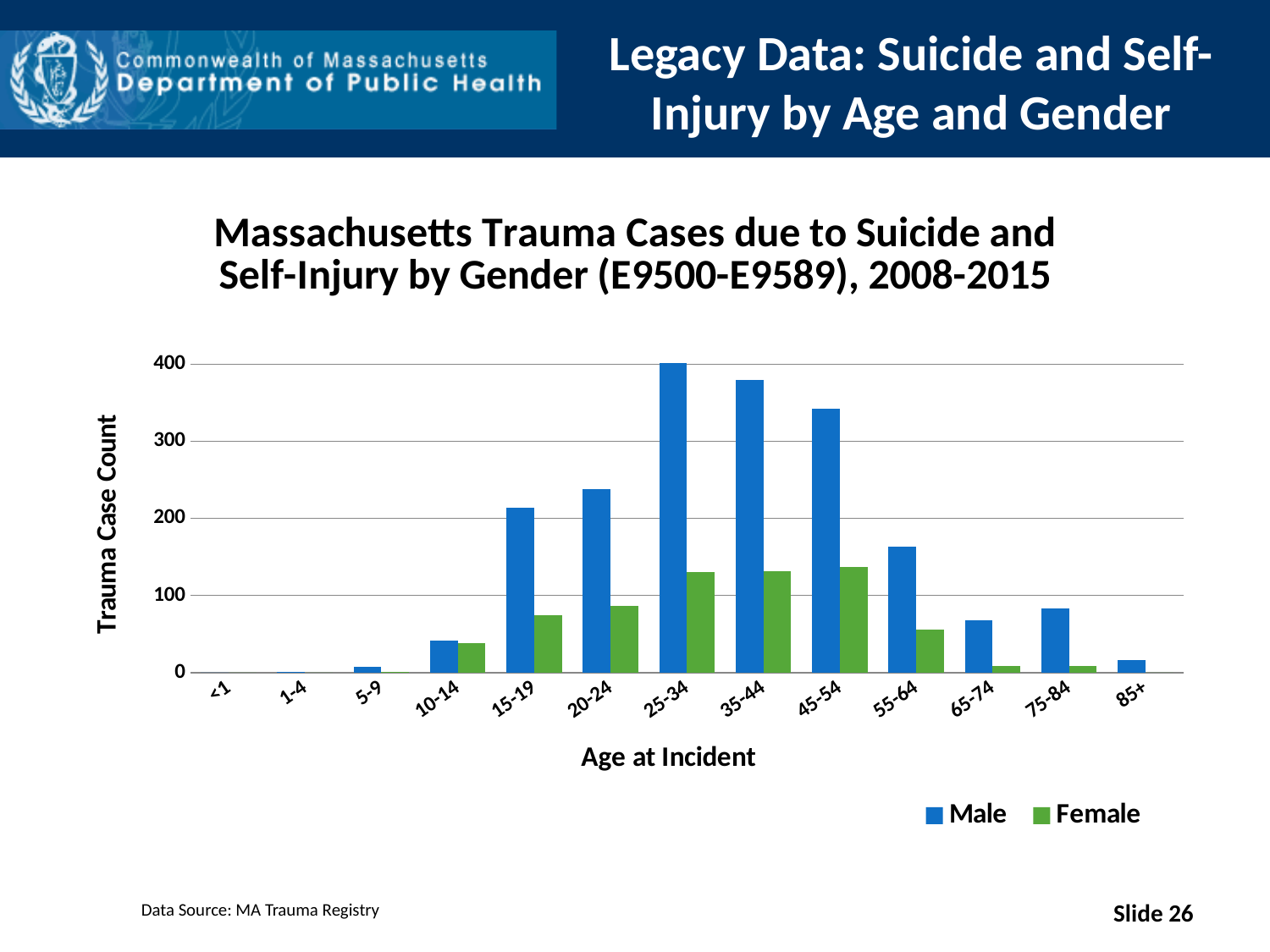

# Legacy Data: Suicide and Self-Injury by Age and Gender

### Chart: Massachusetts Trauma Cases due to Suicide and Self-Injury by Gender (E9500-E9589), 2008-2015

| Category | Male | Female |
|---|---|---|
| <1 | 0.0 | 0.0 |
| 1-4 | 1.0 | 0.0 |
| 5-9 | 7.0 | 1.0 |
| 10-14 | 41.0 | 38.0 |
| 15-19 | 214.0 | 74.0 |
| 20-24 | 238.0 | 87.0 |
| 25-34 | 402.0 | 130.0 |
| 35-44 | 380.0 | 131.0 |
| 45-54 | 343.0 | 137.0 |
| 55-64 | 163.0 | 56.0 |
| 65-74 | 68.0 | 9.0 |
| 75-84 | 83.0 | 8.0 |
| 85+ | 16.0 | 0.0 |
Slide 26
Data Source: MA Trauma Registry